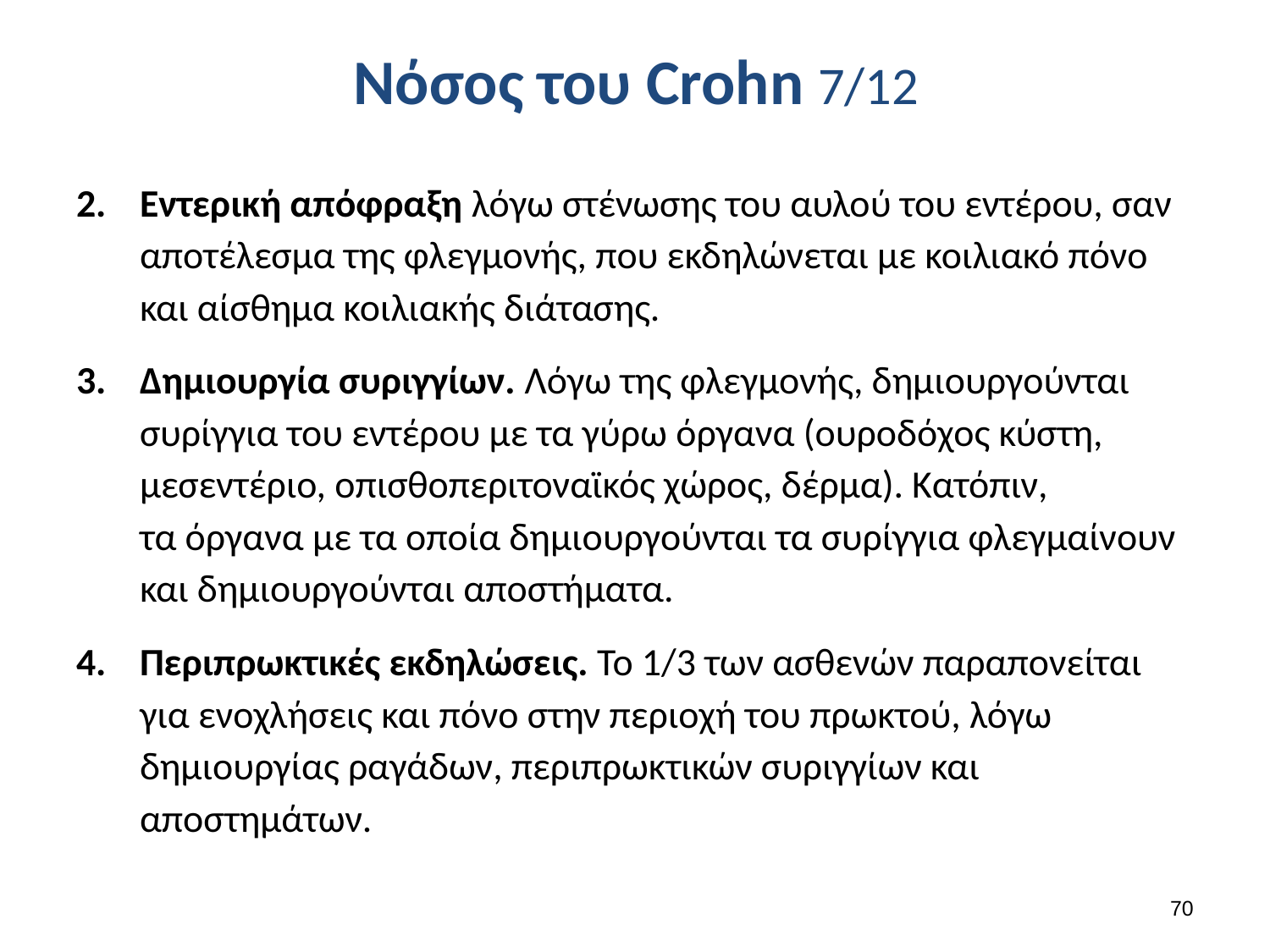

# Νόσος του Crohn 7/12
Εντερική απόφραξη λόγω στένωσης του αυλού του εντέρου, σαν αποτέλεσμα της φλεγμονής, που εκδηλώνεται με κοιλιακό πόνο και αίσθημα κοιλιακής διάτασης.
Δημιουργία συριγγίων. Λόγω της φλεγμονής, δημιουργούνται συρίγγια του εντέρου με τα γύρω όργανα (ουροδόχος κύστη, μεσεντέριο, οπισθοπεριτοναϊκός χώρος, δέρμα). Κατόπιν, τα όργανα με τα οποία δημιουργούνται τα συρίγγια φλεγμαίνουν και δημιουργούνται αποστήματα.
Περιπρωκτικές εκδηλώσεις. Το 1/3 των ασθενών παραπονείται για ενοχλήσεις και πόνο στην περιοχή του πρωκτού, λόγω δημιουργίας ραγάδων, περιπρωκτικών συριγγίων και αποστημάτων.

70